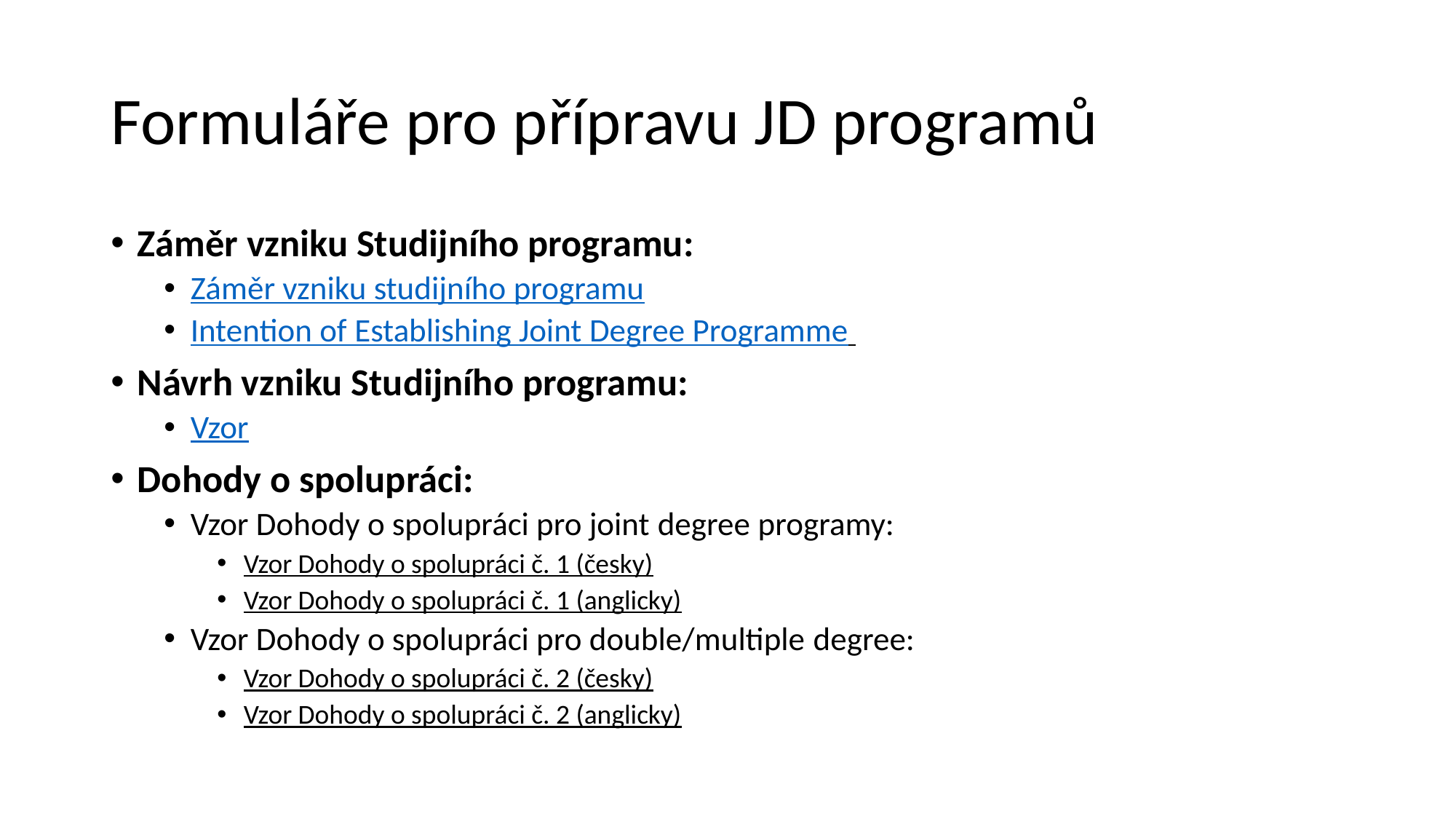

# Formuláře pro přípravu JD programů
Záměr vzniku Studijního programu:
Záměr vzniku studijního programu
Intention of Establishing Joint Degree Programme
Návrh vzniku Studijního programu:
Vzor
Dohody o spolupráci:
Vzor Dohody o spolupráci pro joint degree programy:
Vzor Dohody o spolupráci č. 1 (česky)
Vzor Dohody o spolupráci č. 1 (anglicky)
Vzor Dohody o spolupráci pro double/multiple degree:
Vzor Dohody o spolupráci č. 2 (česky)
Vzor Dohody o spolupráci č. 2 (anglicky)